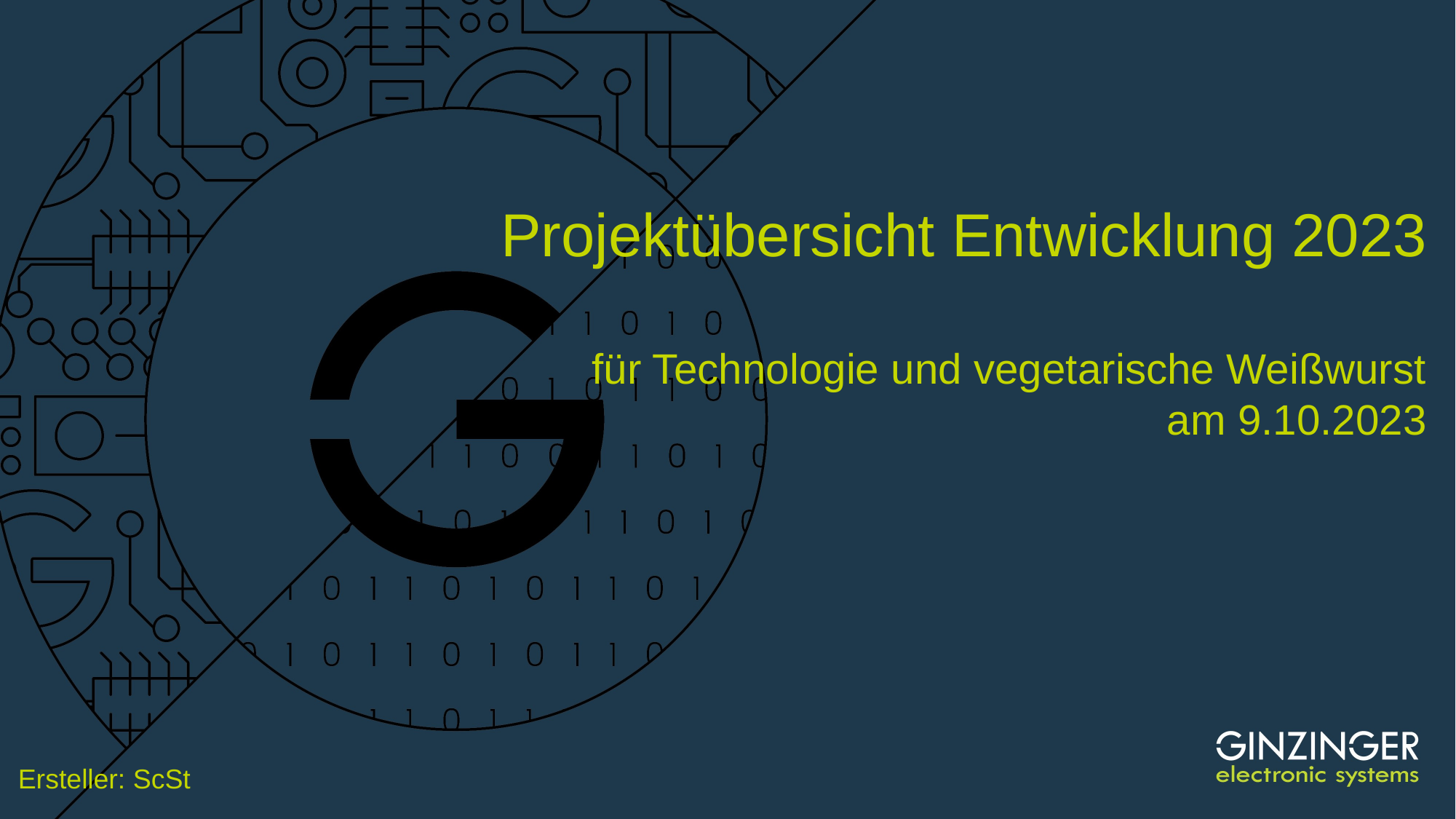

# Projektübersicht Entwicklung 2023 für Technologie und vegetarische Weißwurst am 9.10.2023
Ersteller: ScSt